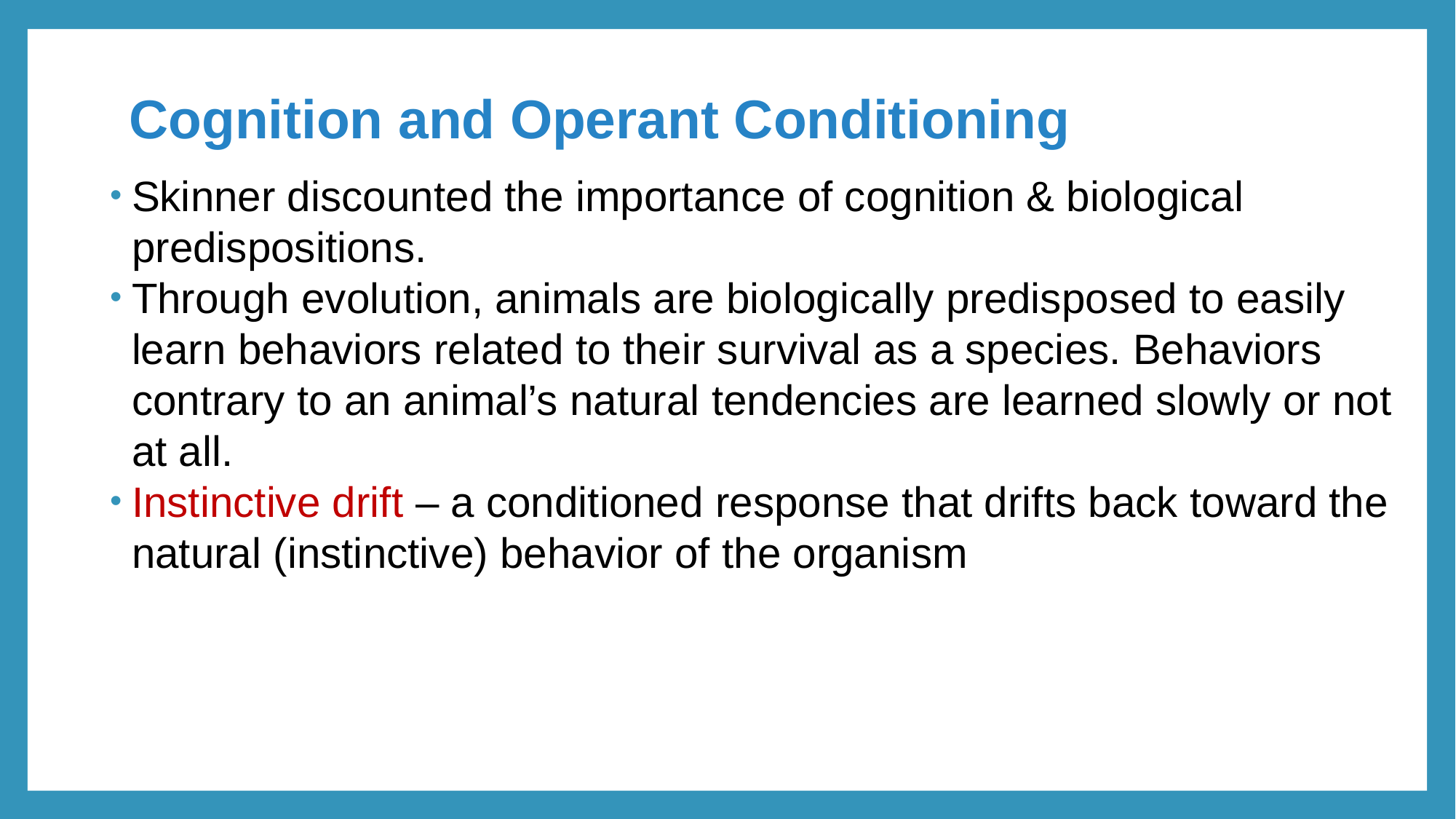

# Cognition and Operant Conditioning
Skinner discounted the importance of cognition & biological predispositions.
Through evolution, animals are biologically predisposed to easily learn behaviors related to their survival as a species. Behaviors contrary to an animal’s natural tendencies are learned slowly or not at all.
Instinctive drift – a conditioned response that drifts back toward the natural (instinctive) behavior of the organism